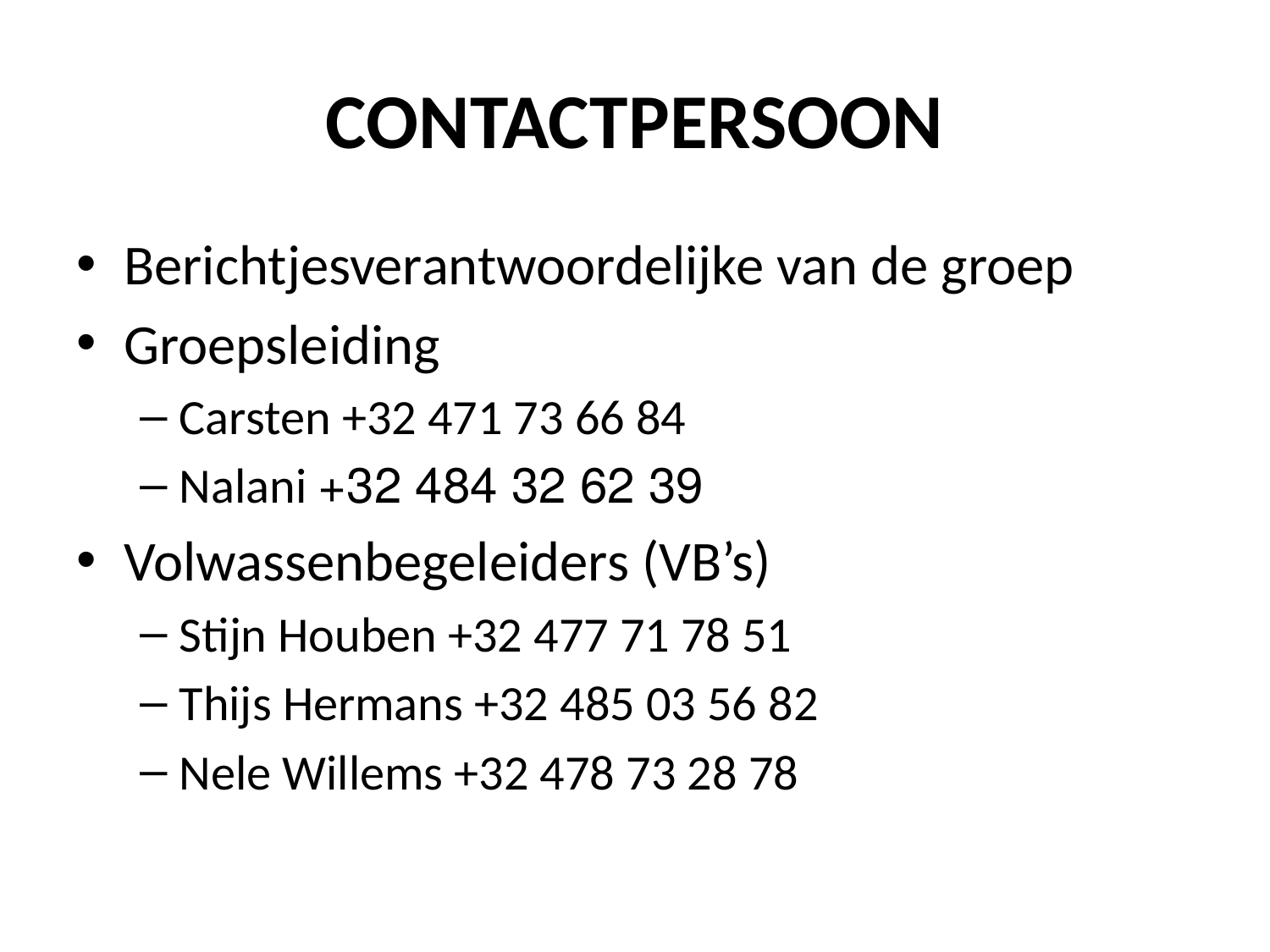

# CONTACTPERSOON
Berichtjesverantwoordelijke van de groep
Groepsleiding
Carsten +32 471 73 66 84
Nalani +32 484 32 62 39
Volwassenbegeleiders (VB’s)
Stijn Houben +32 477 71 78 51
Thijs Hermans +32 485 03 56 82
Nele Willems +32 478 73 28 78